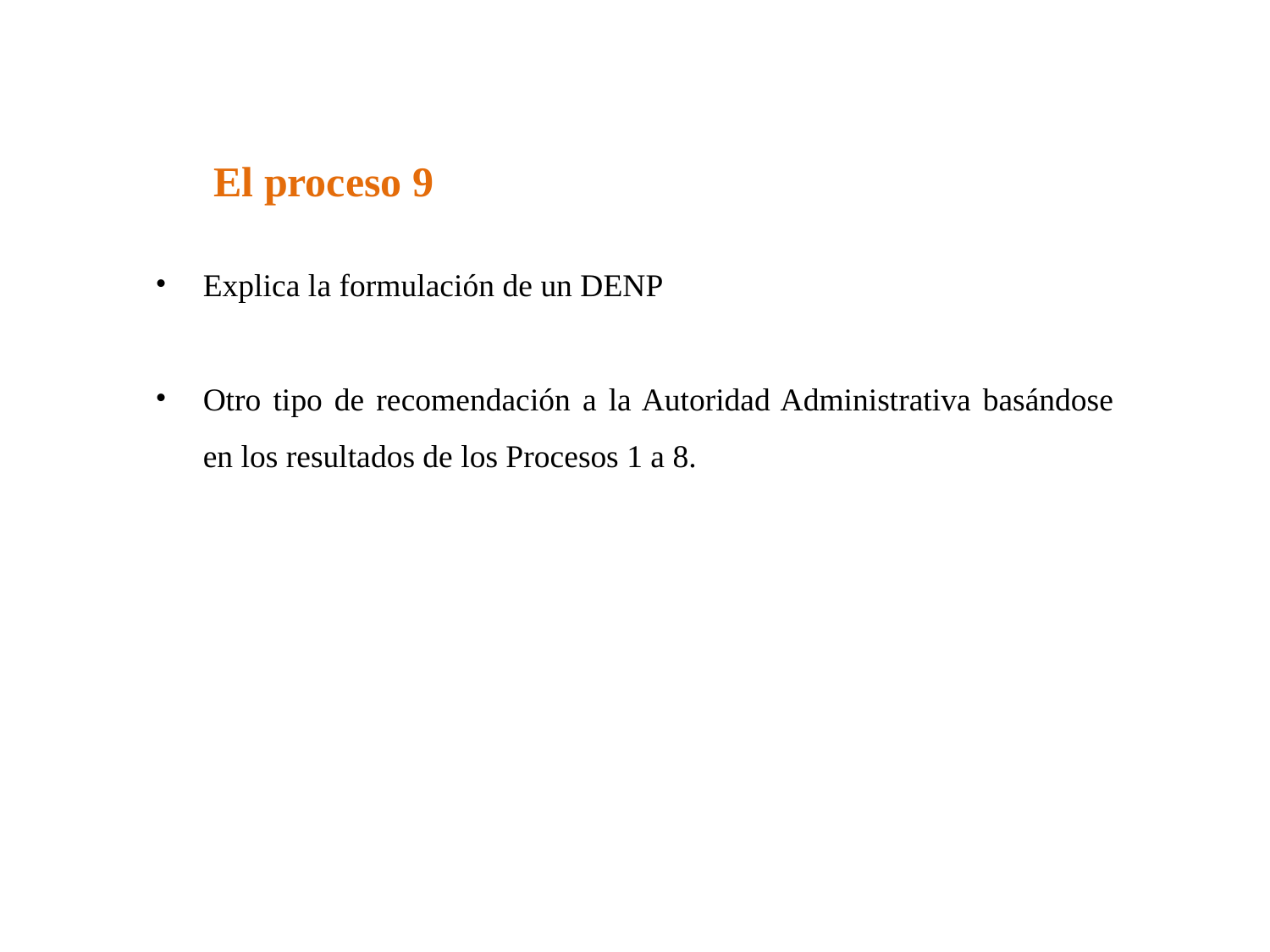

El proceso 9
Explica la formulación de un DENP

Otro tipo de recomendación a la Autoridad Administrativa basándose en los resultados de los Procesos 1 a 8.